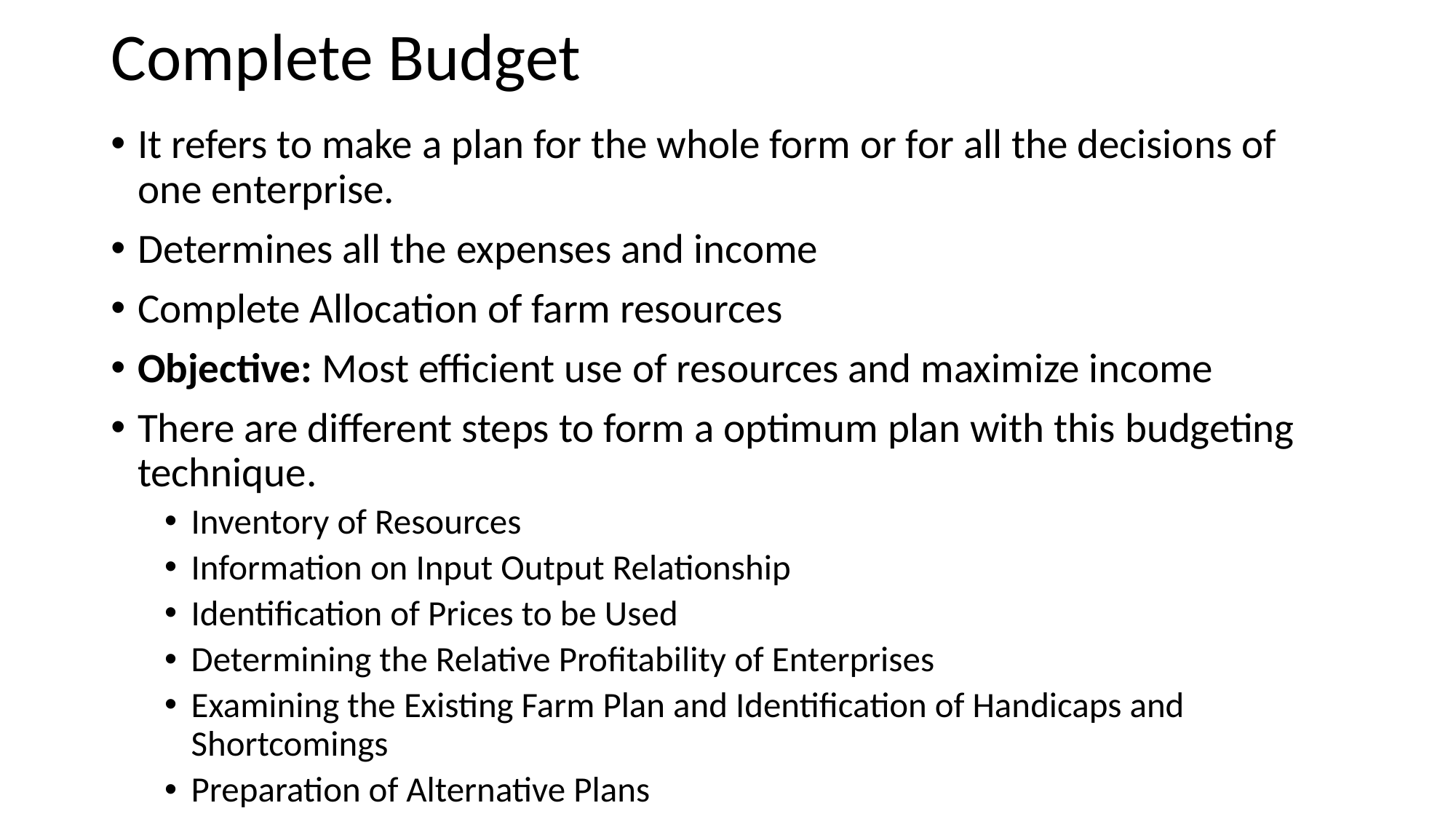

# Complete Budget
It refers to make a plan for the whole form or for all the decisions of one enterprise.
Determines all the expenses and income
Complete Allocation of farm resources
Objective: Most efficient use of resources and maximize income
There are different steps to form a optimum plan with this budgeting technique.
Inventory of Resources
Information on Input Output Relationship
Identification of Prices to be Used
Determining the Relative Profitability of Enterprises
Examining the Existing Farm Plan and Identification of Handicaps and Shortcomings
Preparation of Alternative Plans